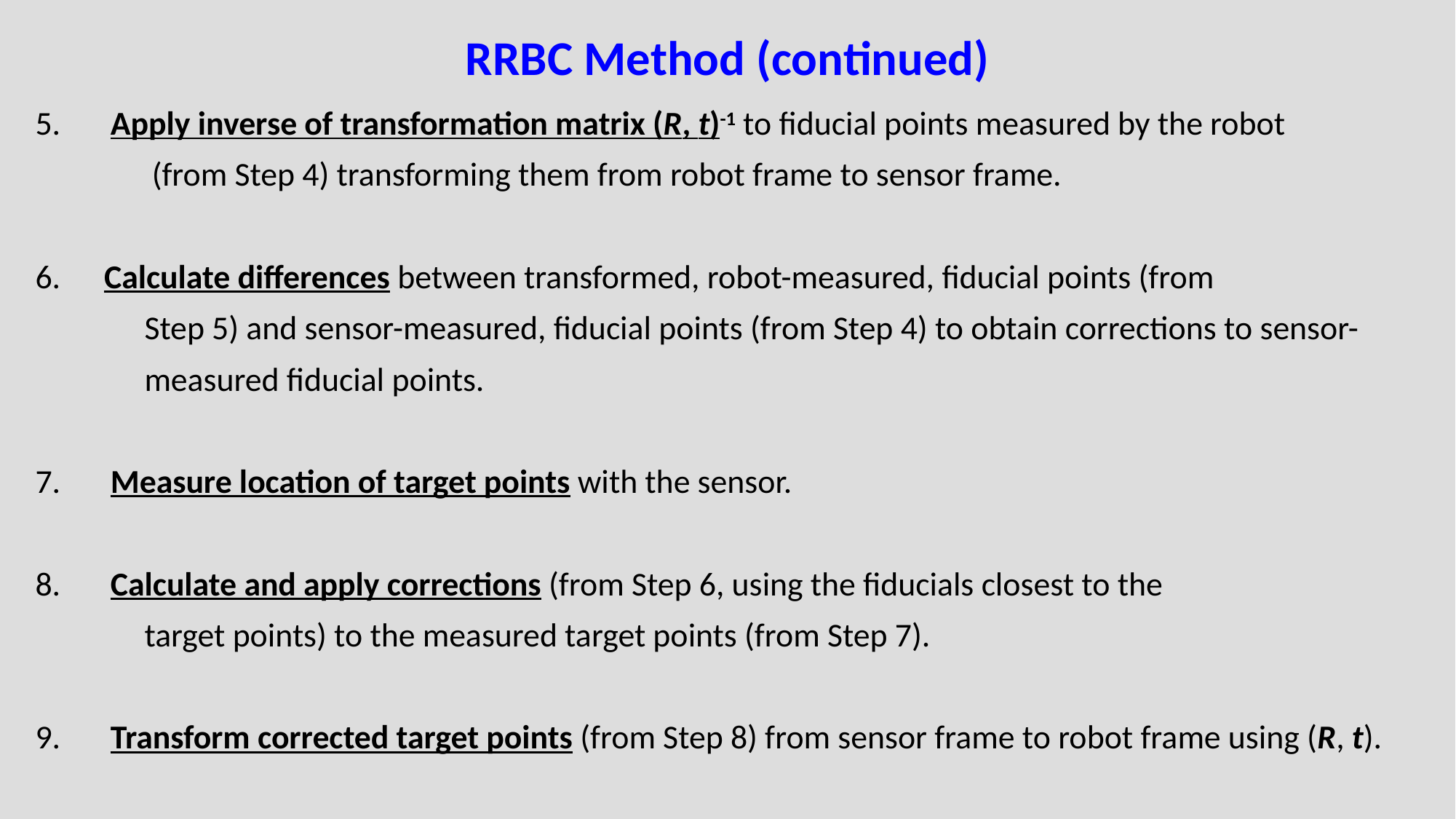

# RRBC Method (continued)
 Apply inverse of transformation matrix (R, t)-1 to fiducial points measured by the robot
	 (from Step 4) transforming them from robot frame to sensor frame.

 Calculate differences between transformed, robot-measured, fiducial points (from
	Step 5) and sensor-measured, fiducial points (from Step 4) to obtain corrections to sensor-
	measured fiducial points.

 Measure location of target points with the sensor.

 Calculate and apply corrections (from Step 6, using the fiducials closest to the
	target points) to the measured target points (from Step 7).

 Transform corrected target points (from Step 8) from sensor frame to robot frame using (R, t).